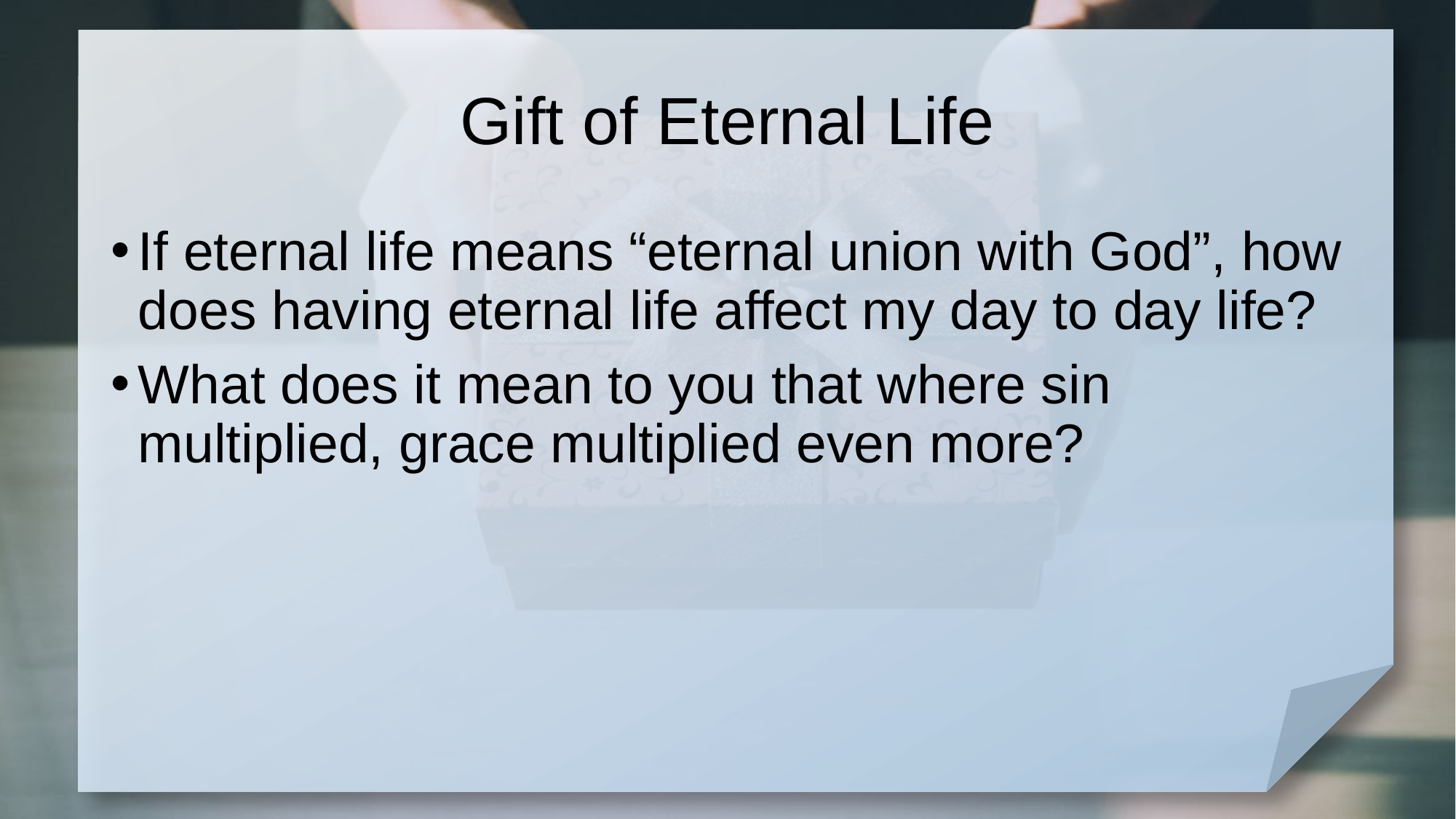

# Gift of Eternal Life
If eternal life means “eternal union with God”, how does having eternal life affect my day to day life?
What does it mean to you that where sin multiplied, grace multiplied even more?